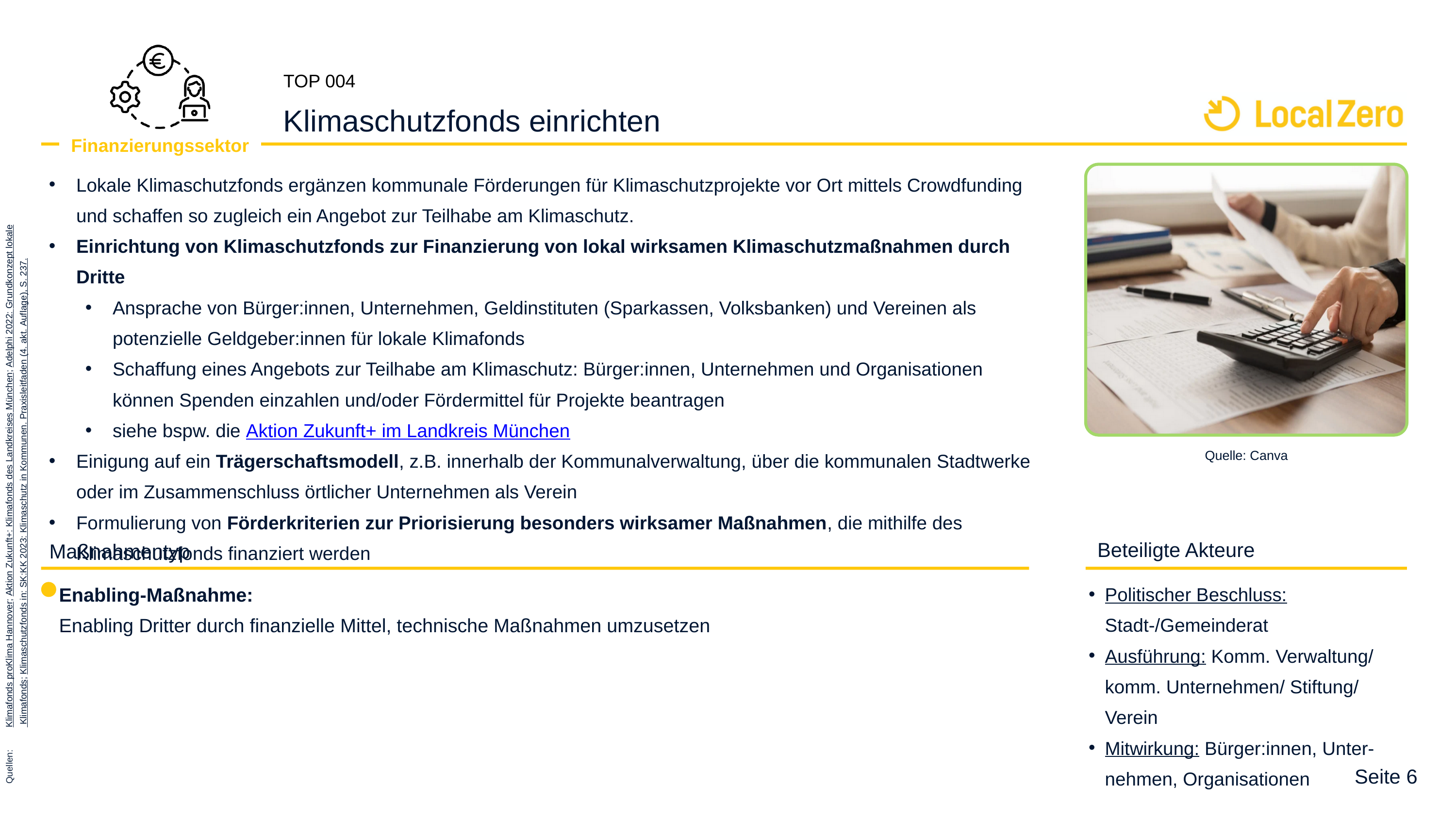

TOP 004
Klimaschutzfonds einrichten

Finanzierungssektor

Lokale Klimaschutzfonds ergänzen kommunale Förderungen für Klimaschutzprojekte vor Ort mittels Crowdfunding und schaffen so zugleich ein Angebot zur Teilhabe am Klimaschutz.
Einrichtung von Klimaschutzfonds zur Finanzierung von lokal wirksamen Klimaschutzmaßnahmen durch Dritte
Ansprache von Bürger:innen, Unternehmen, Geldinstituten (Sparkassen, Volksbanken) und Vereinen als potenzielle Geldgeber:innen für lokale Klimafonds
Schaffung eines Angebots zur Teilhabe am Klimaschutz: Bürger:innen, Unternehmen und Organisationen können Spenden einzahlen und/oder Fördermittel für Projekte beantragen
siehe bspw. die Aktion Zukunft+ im Landkreis München
Einigung auf ein Trägerschaftsmodell, z.B. innerhalb der Kommunalverwaltung, über die kommunalen Stadtwerke oder im Zusammenschluss örtlicher Unternehmen als Verein
Formulierung von Förderkriterien zur Priorisierung besonders wirksamer Maßnahmen, die mithilfe des Klimaschutzfonds finanziert werden

Klimafonds proKlima Hannover; Aktion Zukunft+: Klimafonds des Landkreises München; Adelphi 2022: Grundkonzept lokale Klimafonds; Klimaschutzfonds in: SK:KK 2023: Klimaschutz in Kommunen. Praxisleitfaden (4. akt. Auflage), S. 237.
Quellen:
Quelle: Canva
Beteiligte Akteure
Maßnahmentyp

Politischer Beschluss: Stadt-/Gemeinderat
Ausführung: Komm. Verwaltung/ komm. Unternehmen/ Stiftung/ Verein
Mitwirkung: Bürger:innen, Unter-nehmen, Organisationen
Enabling-Maßnahme:
Enabling Dritter durch finanzielle Mittel, technische Maßnahmen umzusetzen

Seite 6